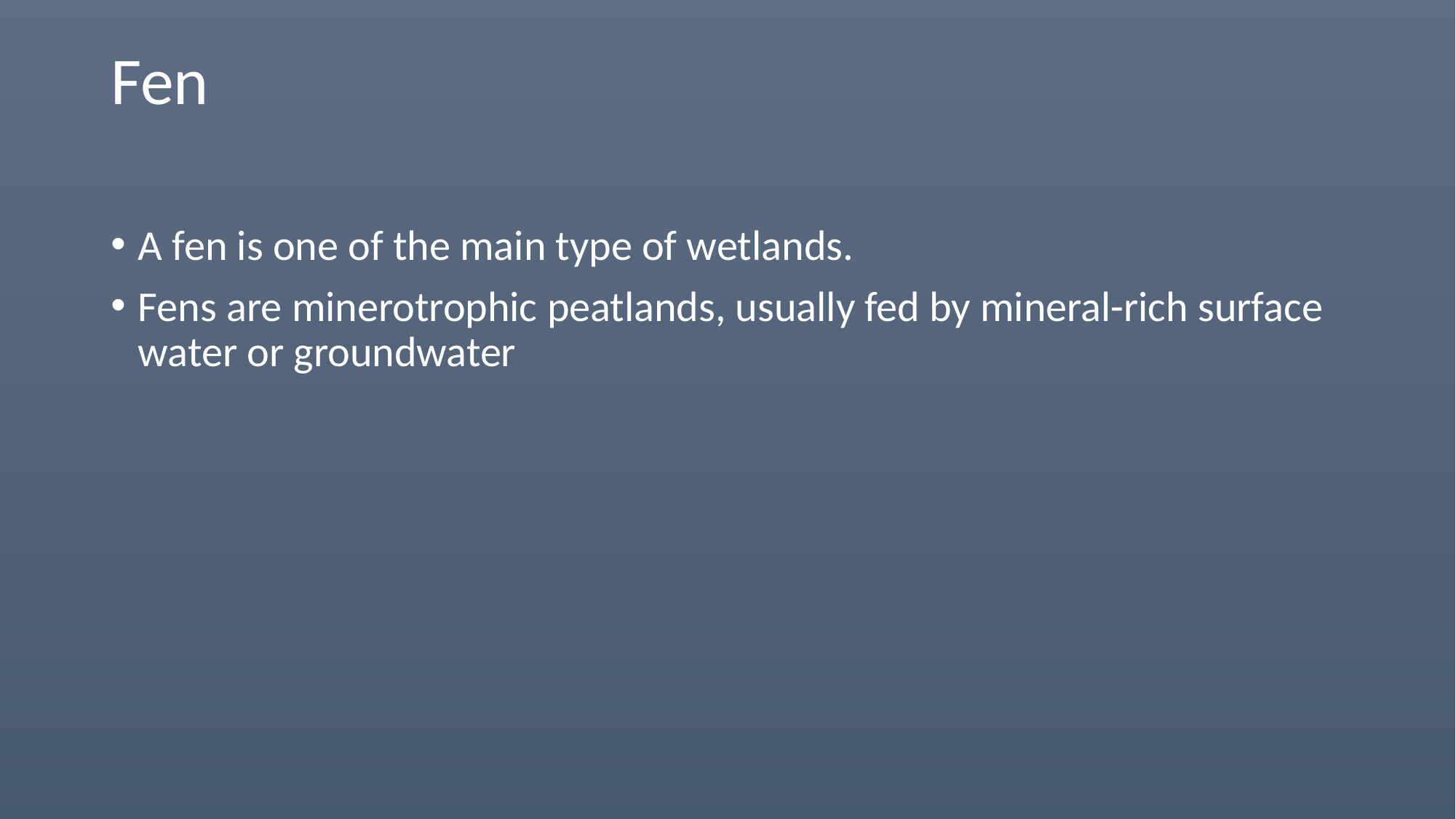

# Fen
A fen is one of the main type of wetlands.
Fens are minerotrophic peatlands, usually fed by mineral-rich surface water or groundwater